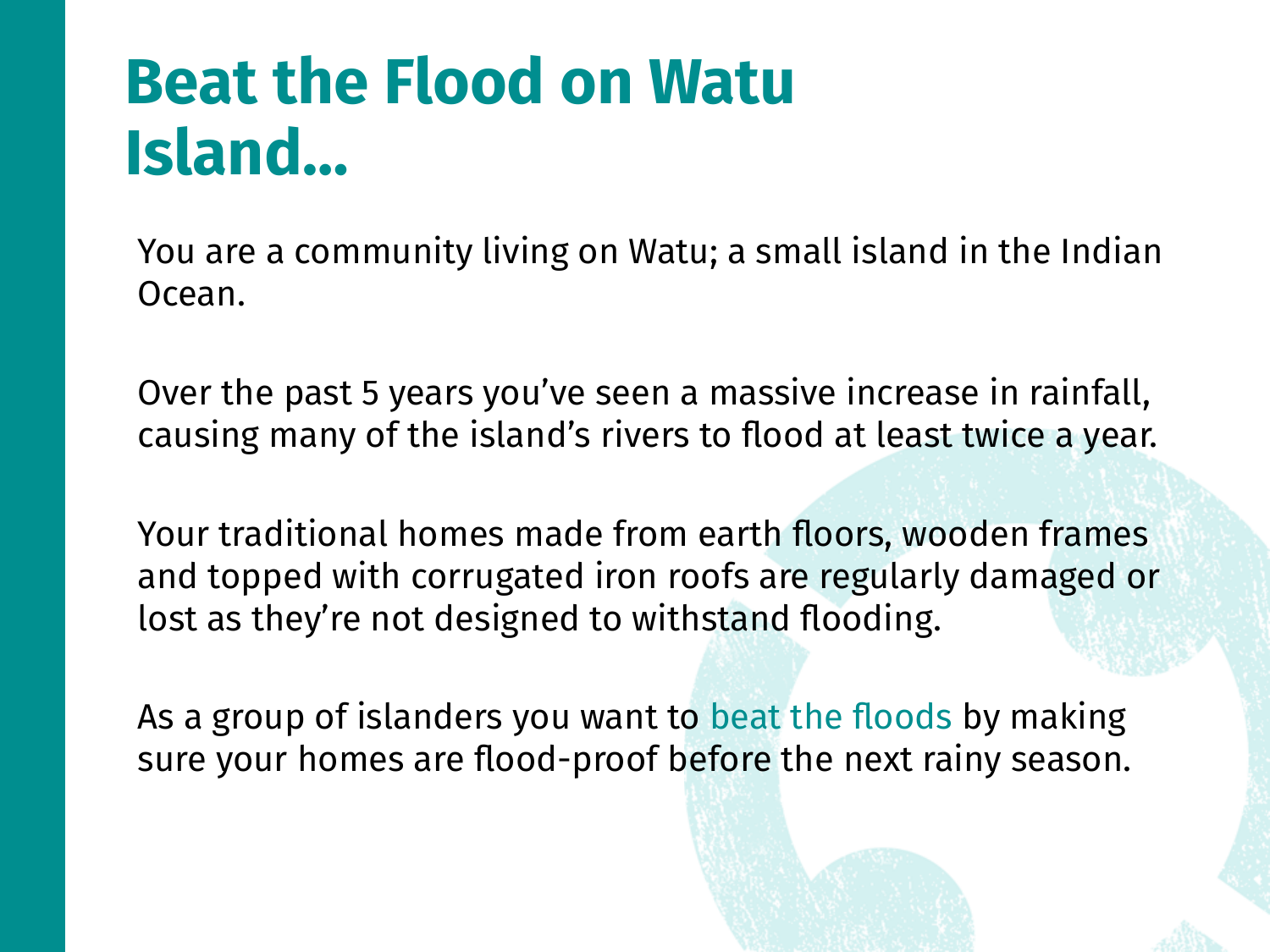

# Beat the Flood on Watu Island…
You are a community living on Watu; a small island in the Indian Ocean.

Over the past 5 years you’ve seen a massive increase in rainfall, causing many of the island’s rivers to flood at least twice a year.

Your traditional homes made from earth floors, wooden frames and topped with corrugated iron roofs are regularly damaged or lost as they’re not designed to withstand flooding.

As a group of islanders you want to beat the floods by making sure your homes are flood-proof before the next rainy season.